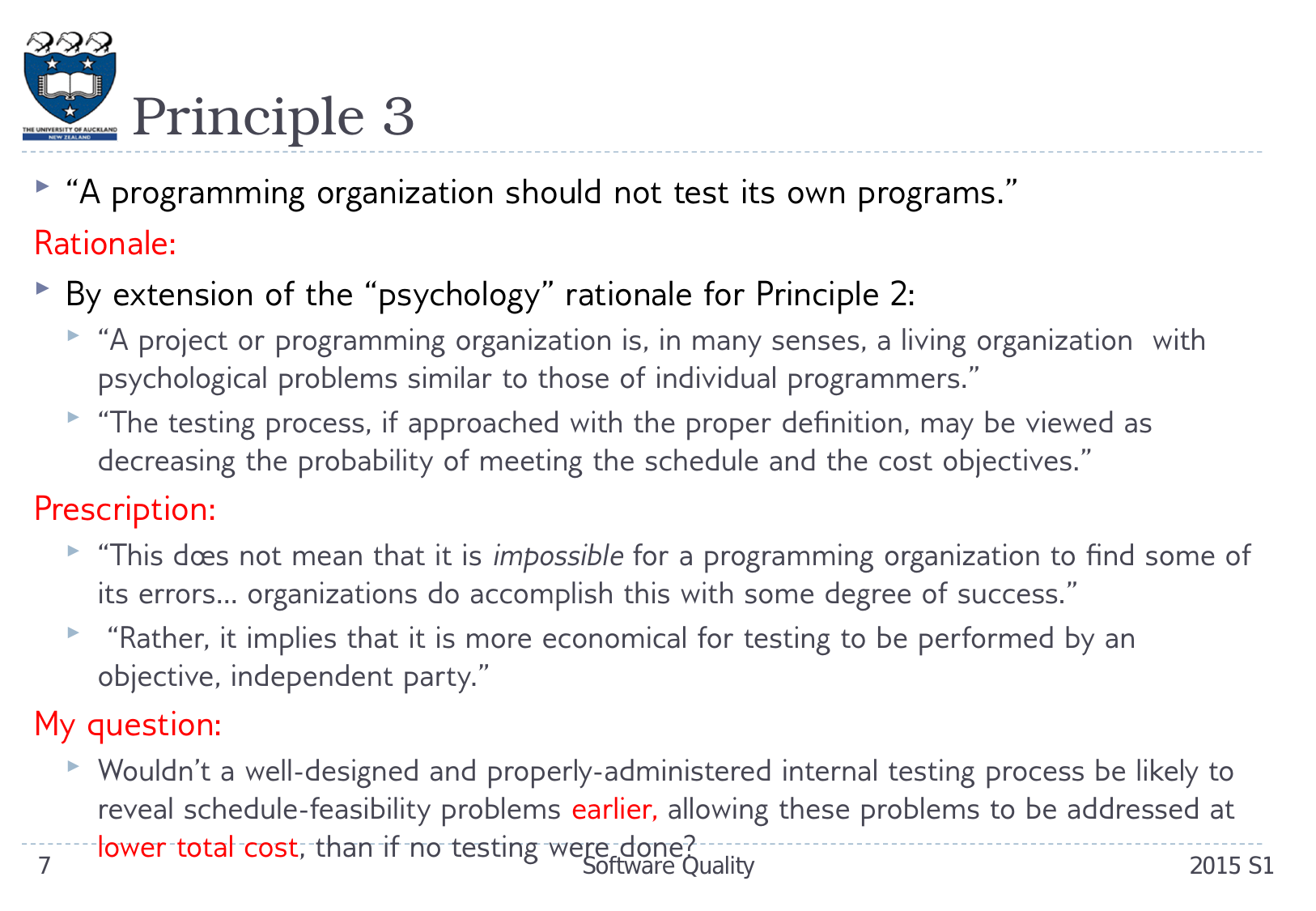

# Principle 3
“A programming organization should not test its own programs.”
Rationale:
By extension of the “psychology” rationale for Principle 2:
“A project or programming organization is, in many senses, a living organization  with psychological problems similar to those of individual programmers.”
“The testing process, if approached with the proper definition, may be viewed as decreasing the probability of meeting the schedule and the cost objectives.”
Prescription:
“This does not mean that it is impossible for a programming organization to find some of its errors… organizations do accomplish this with some degree of success.”
 “Rather, it implies that it is more economical for testing to be performed by an objective, independent party.”
My question:
Wouldn’t a well-designed and properly-administered internal testing process be likely to reveal schedule-feasibility problems earlier, allowing these problems to be addressed at lower total cost, than if no testing were done?
7
Software Quality
2015 S1